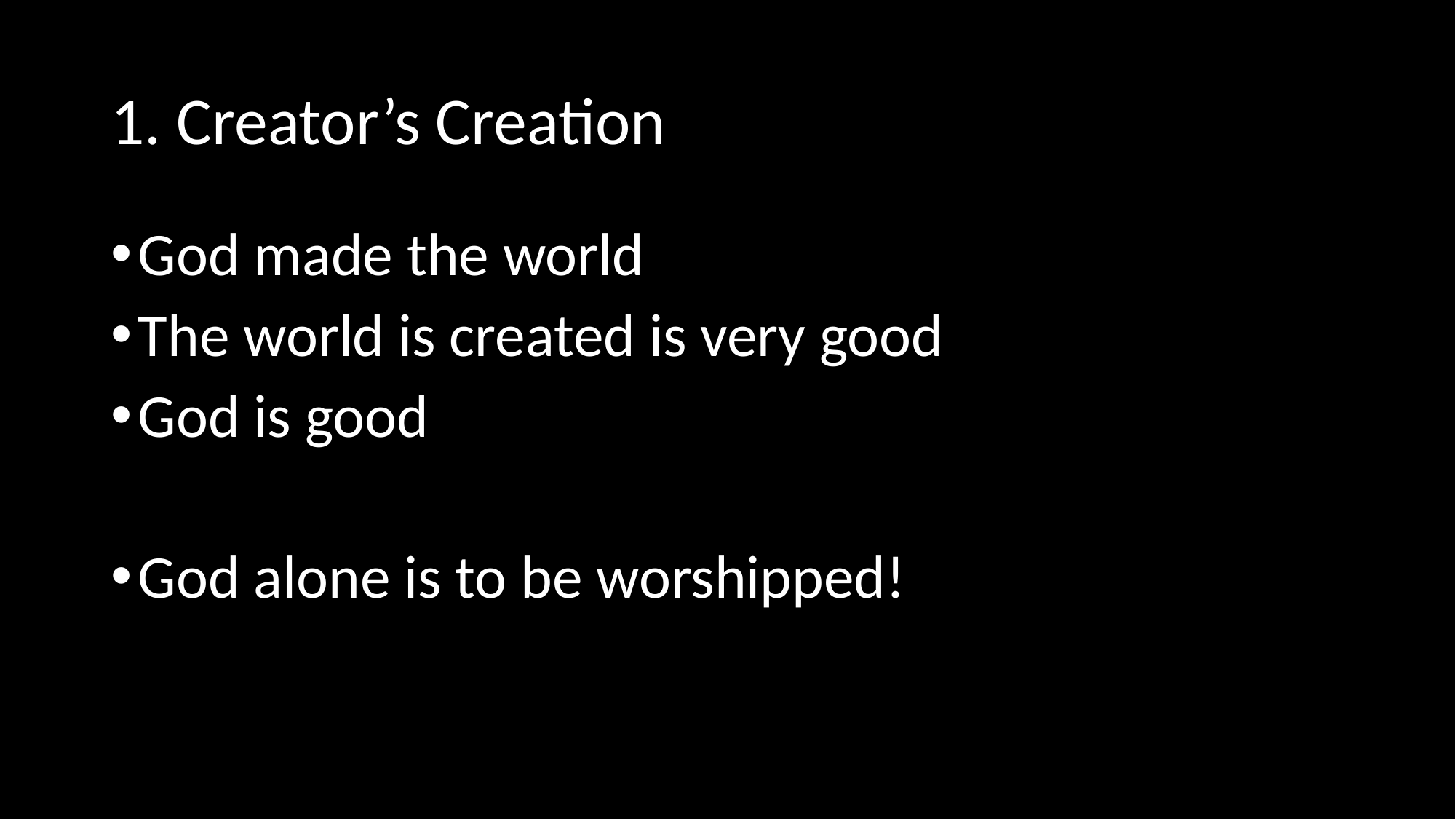

# 1. Creator’s Creation
God made the world
The world is created is very good
God is good

God alone is to be worshipped!